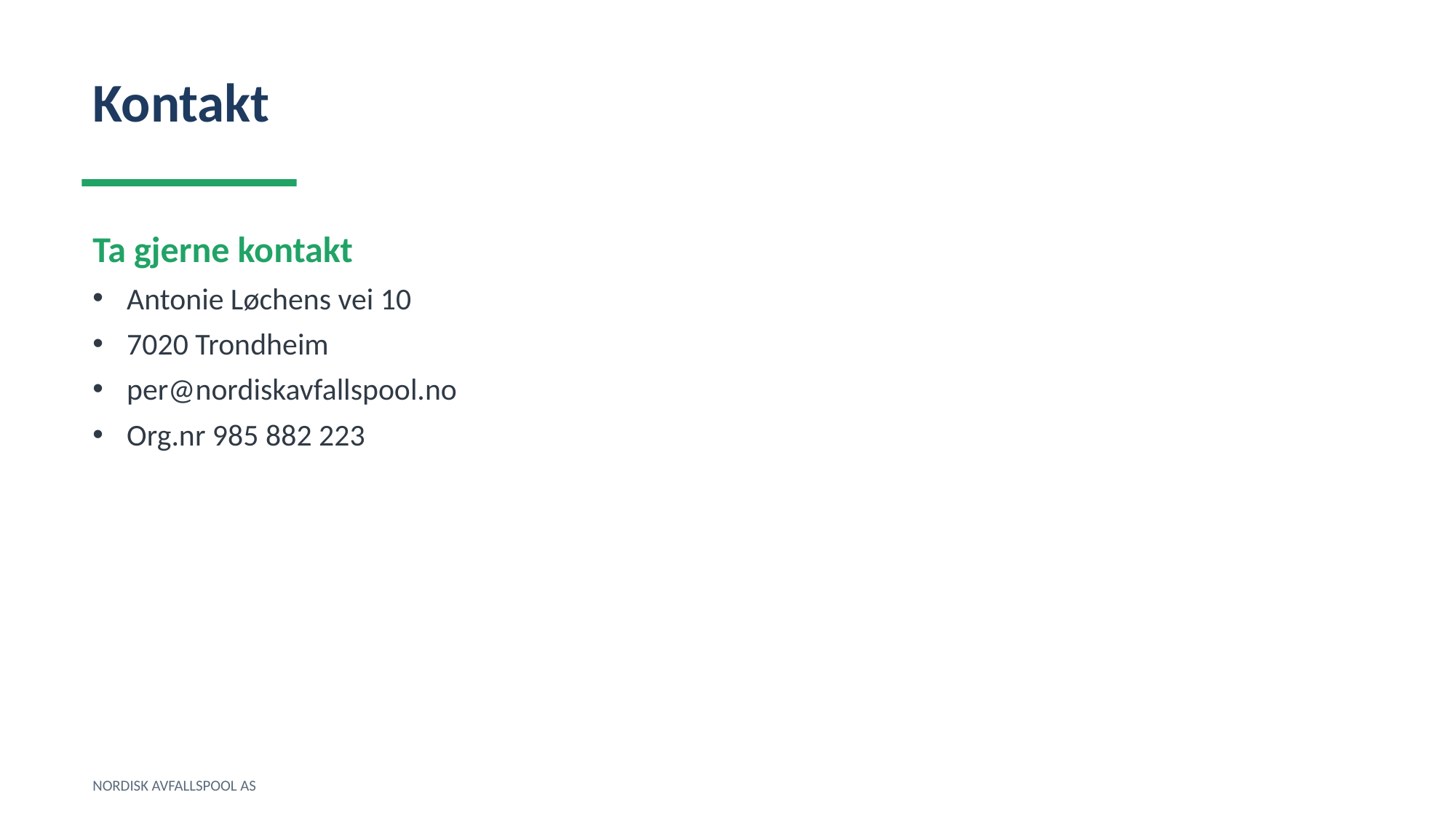

Kontakt

Ta gjerne kontakt
Antonie Løchens vei 10
7020 Trondheim
per@nordiskavfallspool.no
Org.nr 985 882 223
NORDISK AVFALLSPOOL AS